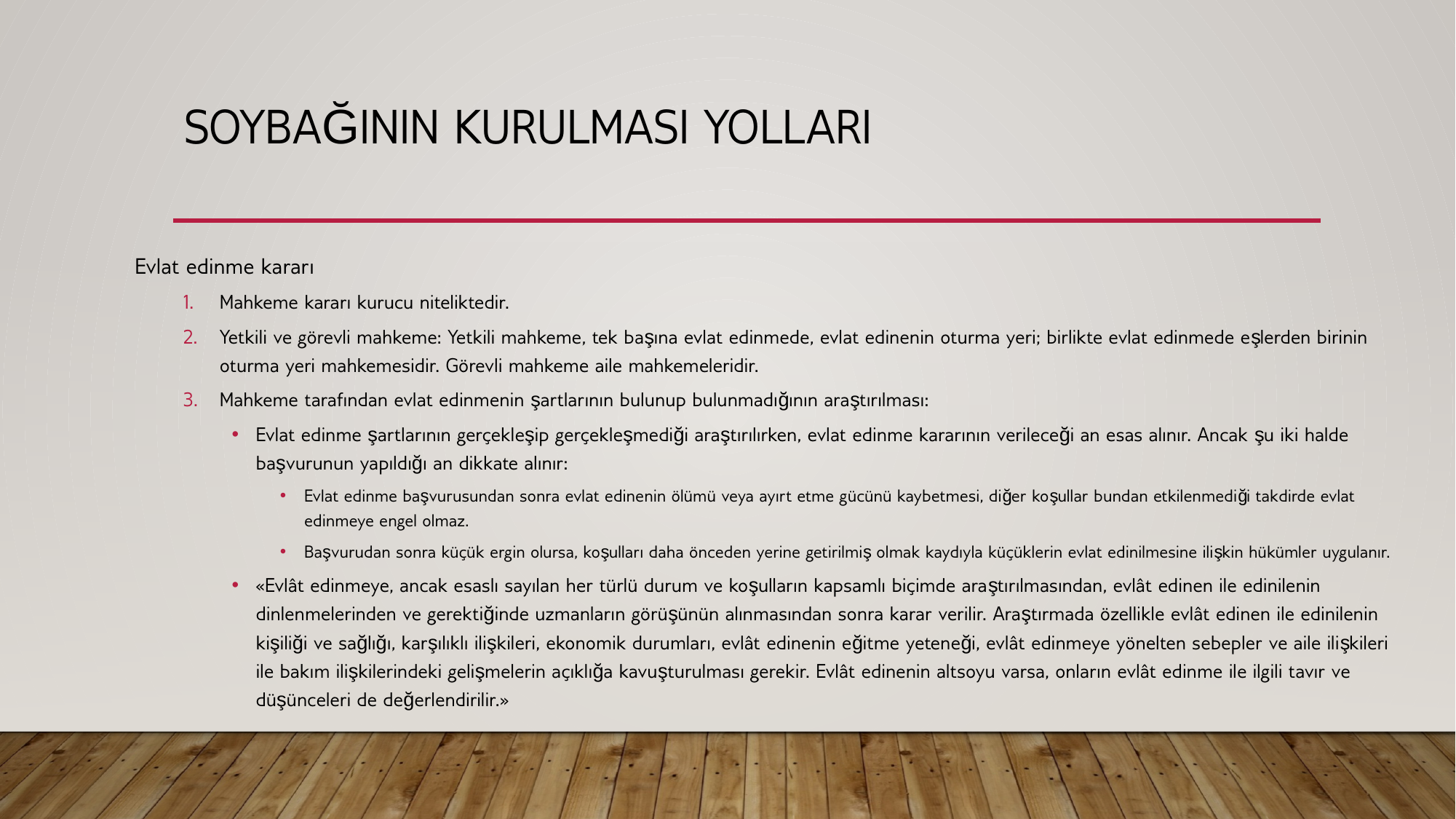

# Soybağının kurulması yolları
Evlat edinme kararı
Mahkeme kararı kurucu niteliktedir.
Yetkili ve görevli mahkeme: Yetkili mahkeme, tek başına evlat edinmede, evlat edinenin oturma yeri; birlikte evlat edinmede eşlerden birinin oturma yeri mahkemesidir. Görevli mahkeme aile mahkemeleridir.
Mahkeme tarafından evlat edinmenin şartlarının bulunup bulunmadığının araştırılması:
Evlat edinme şartlarının gerçekleşip gerçekleşmediği araştırılırken, evlat edinme kararının verileceği an esas alınır. Ancak şu iki halde başvurunun yapıldığı an dikkate alınır:
Evlat edinme başvurusundan sonra evlat edinenin ölümü veya ayırt etme gücünü kaybetmesi, diğer koşullar bundan etkilenmediği takdirde evlat edinmeye engel olmaz.
Başvurudan sonra küçük ergin olursa, koşulları daha önceden yerine getirilmiş olmak kaydıyla küçüklerin evlat edinilmesine ilişkin hükümler uygulanır.
«Evlât edinmeye, ancak esaslı sayılan her türlü durum ve koşulların kapsamlı biçimde araştırılmasından, evlât edinen ile edinilenin dinlenmelerinden ve gerektiğinde uzmanların görüşünün alınmasından sonra karar verilir. Araştırmada özellikle evlât edinen ile edinilenin kişiliği ve sağlığı, karşılıklı ilişkileri, ekonomik durumları, evlât edinenin eğitme yeteneği, evlât edinmeye yönelten sebepler ve aile ilişkileri ile bakım ilişkilerindeki gelişmelerin açıklığa kavuşturulması gerekir. Evlât edinenin altsoyu varsa, onların evlât edinme ile ilgili tavır ve düşünceleri de değerlendirilir.»